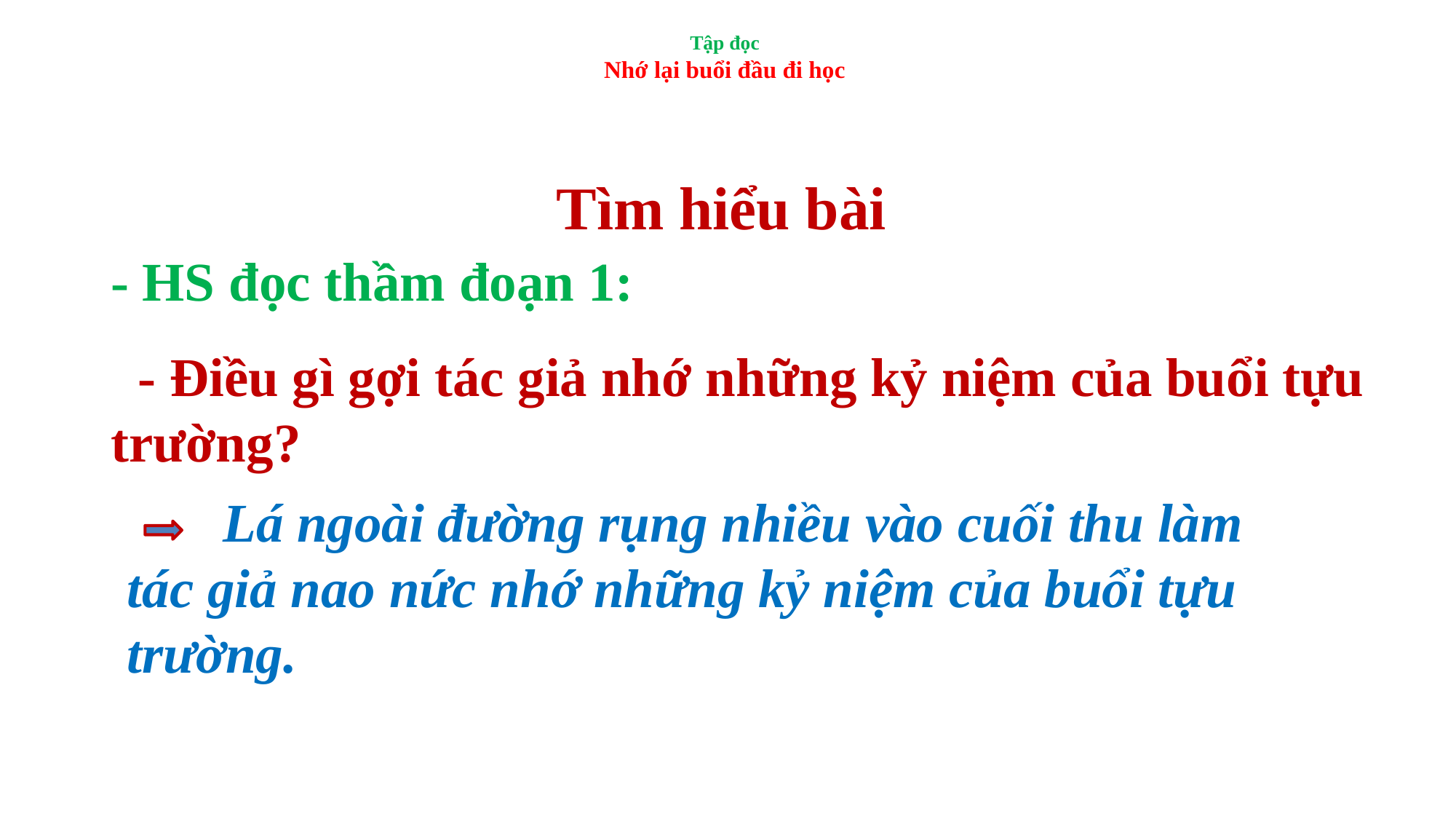

# Tập đọc Nhớ lại buổi đầu đi học
Tìm hiểu bài
- HS đọc thầm đoạn 1:
  - Điều gì gợi tác giả nhớ những kỷ niệm của buổi tựu trường?
       Lá ngoài đường rụng nhiều vào cuối thu làm tác giả nao nức nhớ những kỷ niệm của buổi tựu trường.